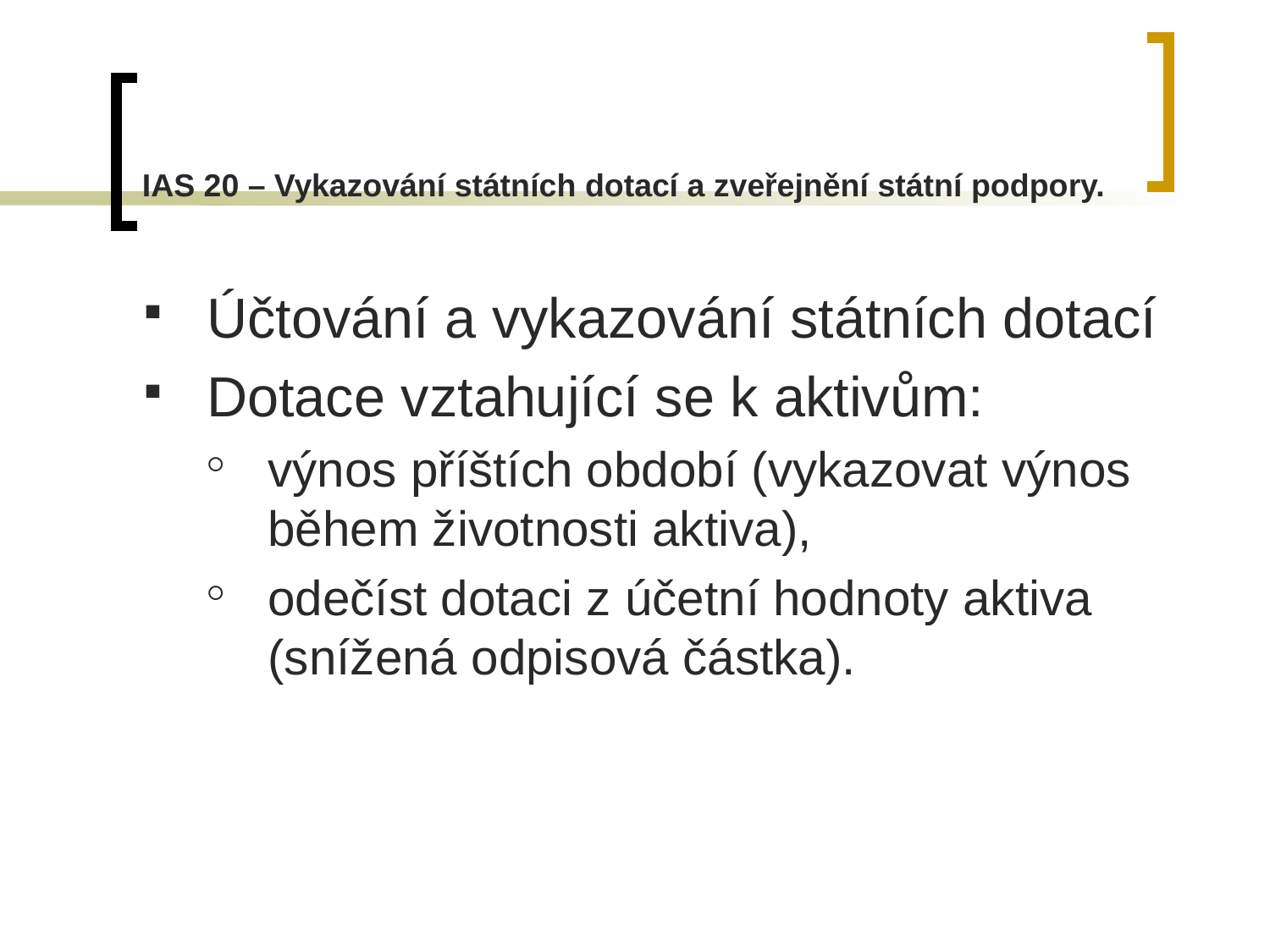

# IAS 20 – Vykazování státních dotací a zveřejnění státní podpory.
Účtování a vykazování státních dotací
Dotace vztahující se k aktivům:
výnos příštích období (vykazovat výnos během životnosti aktiva),
odečíst dotaci z účetní hodnoty aktiva (snížená odpisová částka).